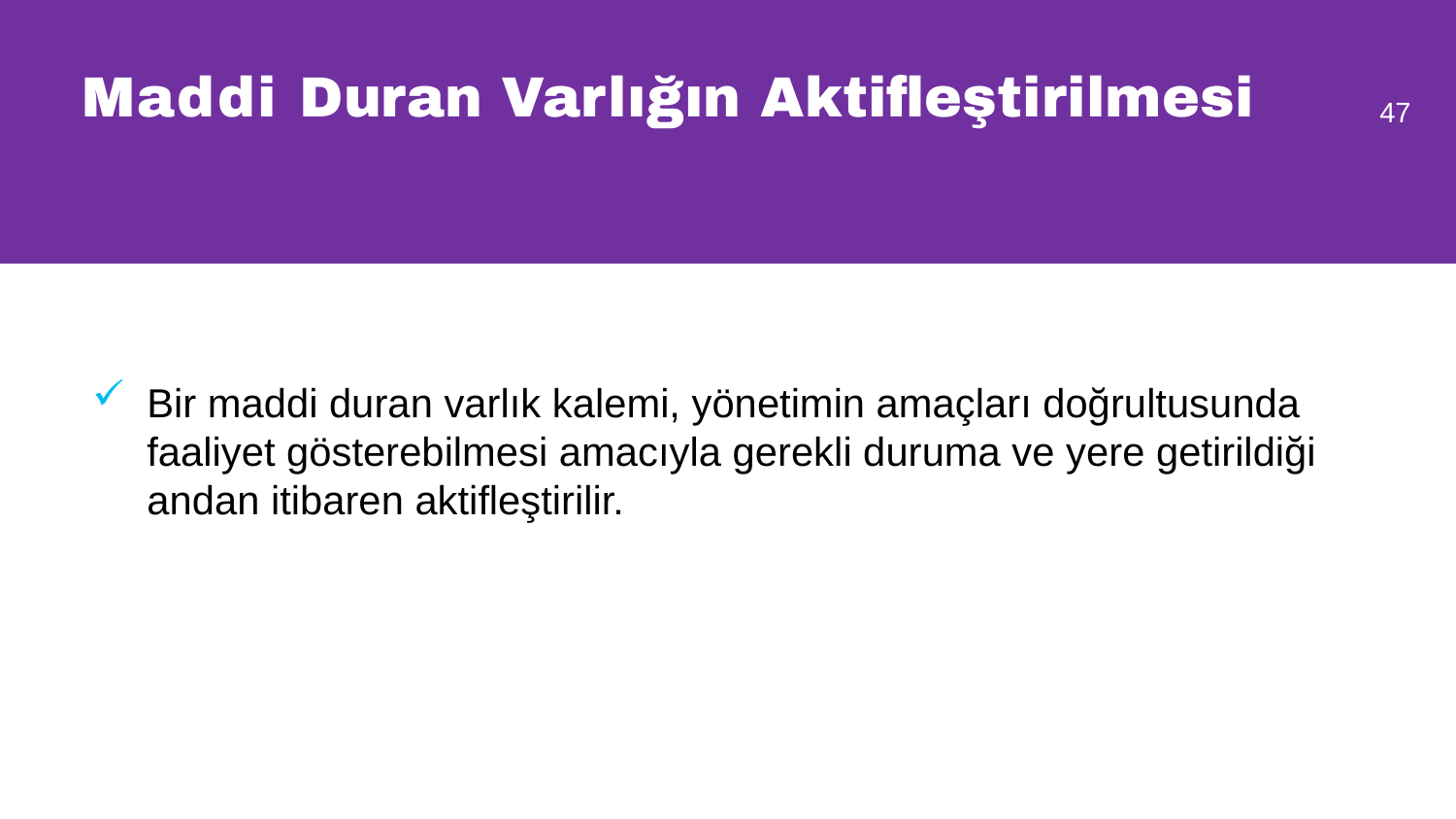

# Maddi Duran Varlığın Aktifleştirilmesi
47
Satın  Alma  Giderleri
Bir maddi duran varlık kalemi, yönetimin amaçları doğrultusunda faaliyet gösterebilmesi amacıyla gerekli duruma ve yere getirildiği andan itibaren aktifleştirilir.
Amaçlanan  Kullanıma  Getirilmesi  İçin Yapılan  Diğer  Maliyetler